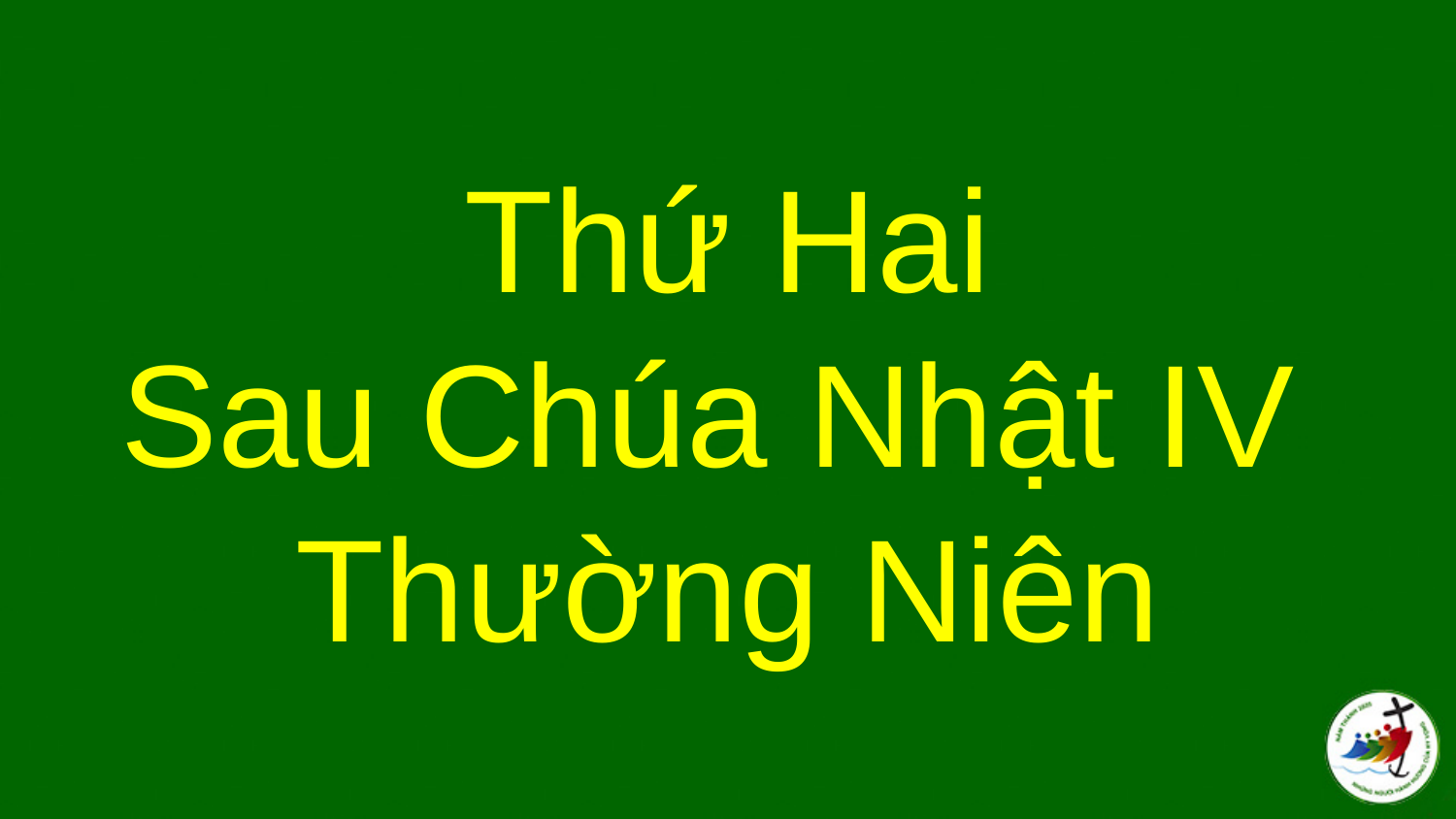

# Thứ Hai Sau Chúa Nhật IV Thường Niên